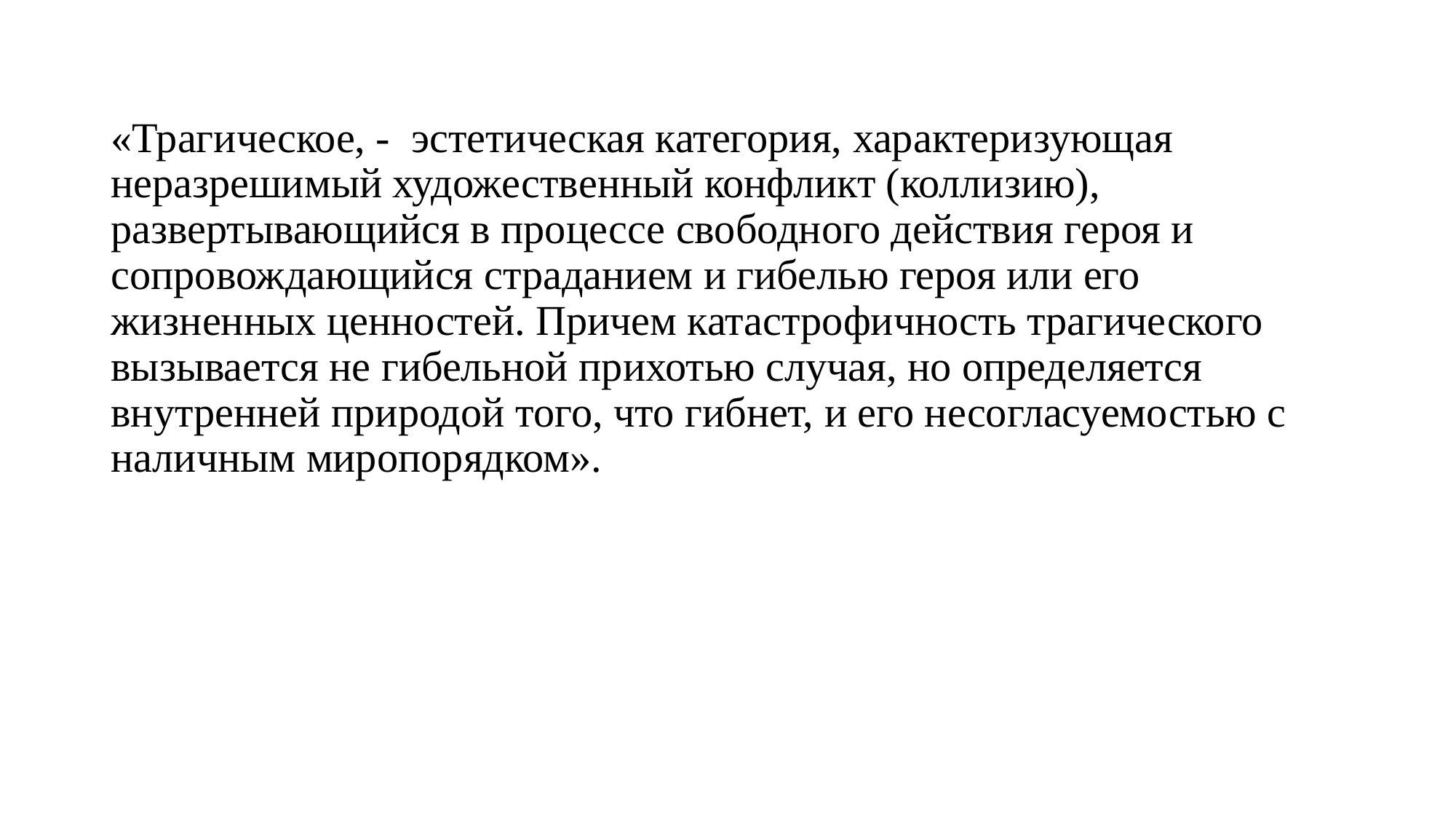

«Трагическое, -  эстетическая категория, характеризующая неразрешимый художественный конфликт (коллизию), развертывающийся в процессе свободного действия героя и сопровождающийся страданием и гибелью героя или его жизненных ценностей. Причем катастрофичность трагического вызывается не гибельной прихотью случая, но определяется внутренней природой того, что гибнет, и его несогласуемостью с наличным миропорядком».